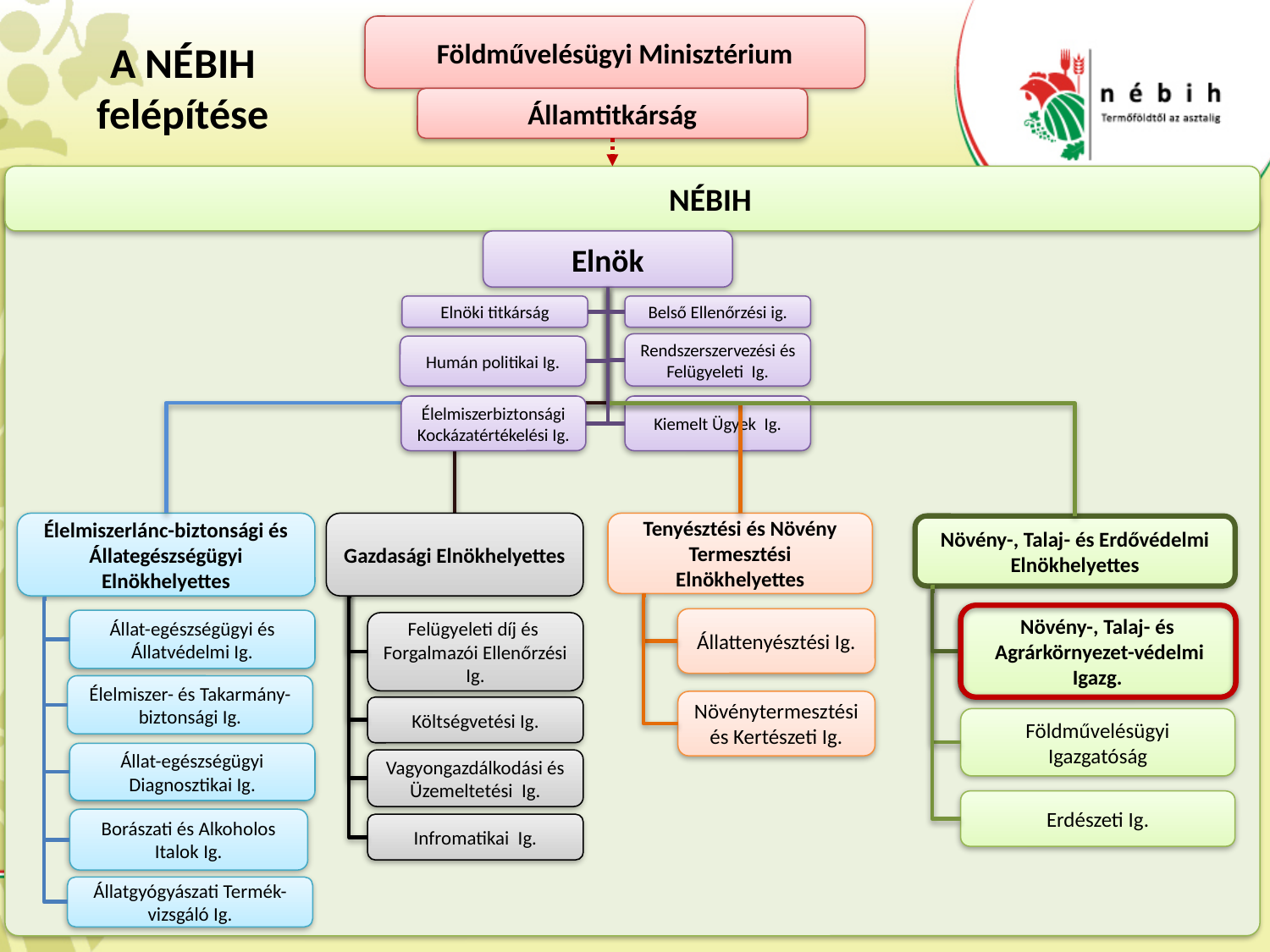

Földművelésügyi Minisztérium
A NÉBIH felépítése
Államtitkárság
			     NÉBIH

Elnök
Elnöki titkárság
Belső Ellenőrzési ig.
Rendszerszervezési és Felügyeleti  Ig.
Humán politikai Ig.
Élelmiszerbiztonsági Kockázatértékelési Ig.
Kiemelt Ügyek  Ig.
Élelmiszerlánc-biztonsági és Állategészségügyi Elnökhelyettes
Gazdasági Elnökhelyettes
Tenyésztési és Növény Termesztési Elnökhelyettes
Növény-, Talaj- és Erdővédelmi Elnökhelyettes
Növény-, Talaj- és
 Agrárkörnyezet-védelmi Igazg.

Állattenyésztési Ig.
Állat-egészségügyi és Állatvédelmi Ig.
Felügyeleti díj és  Forgalmazói Ellenőrzési Ig.
Élelmiszer- és Takarmány-biztonsági Ig.
Növénytermesztési és Kertészeti Ig.
Költségvetési Ig.
Földművelésügyi Igazgatóság
Állat-egészségügyi Diagnosztikai Ig.
Vagyongazdálkodási és Üzemeltetési  Ig.
Erdészeti Ig.
Borászati és Alkoholos Italok Ig.
Infromatikai  Ig.
Állatgyógyászati Termék-vizsgáló Ig.